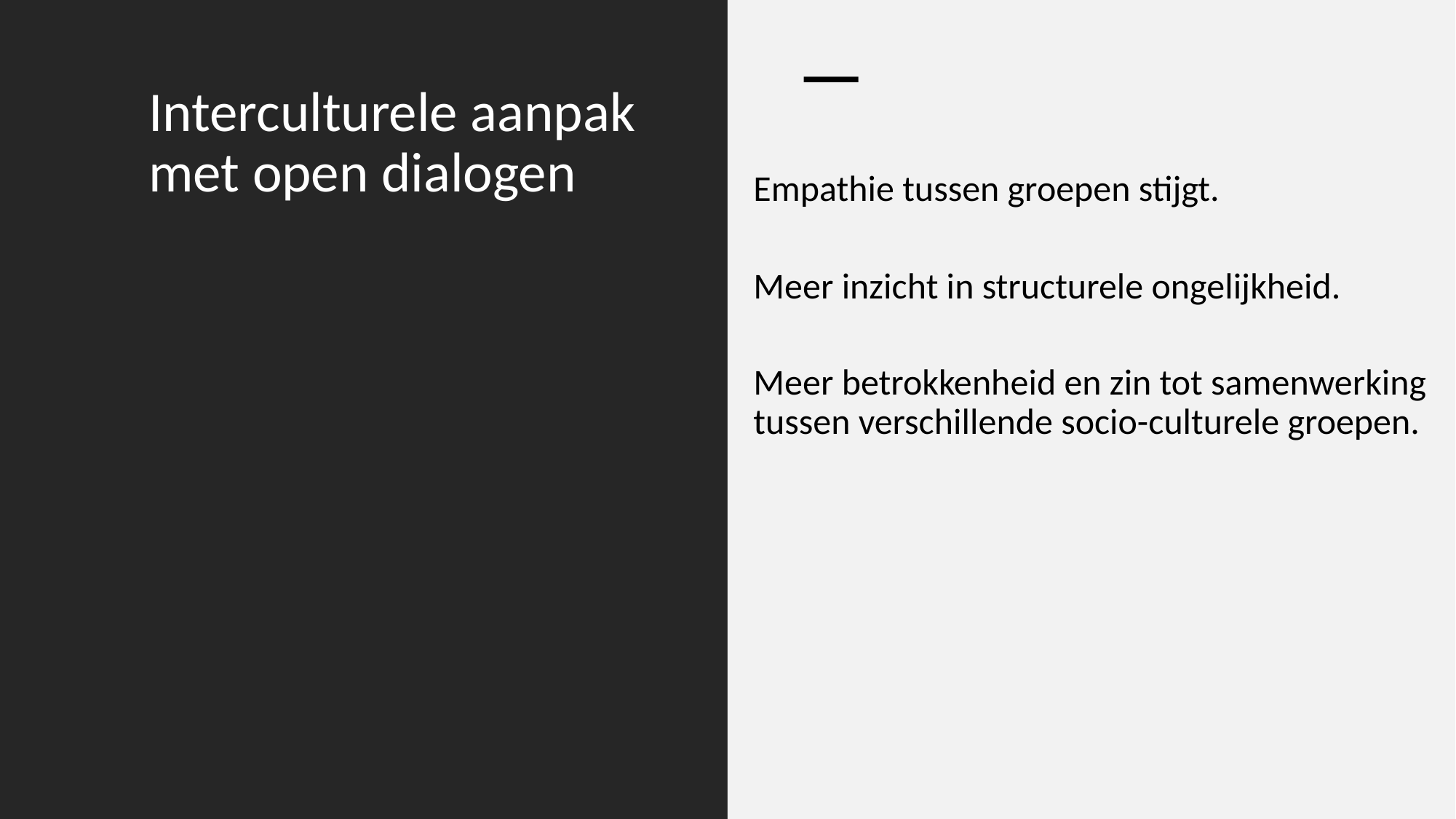

# Interculturele aanpak met open dialogen

Empathie tussen groepen stijgt.

Meer inzicht in structurele ongelijkheid.

Meer betrokkenheid en zin tot samenwerking tussen verschillende socio-culturele groepen.